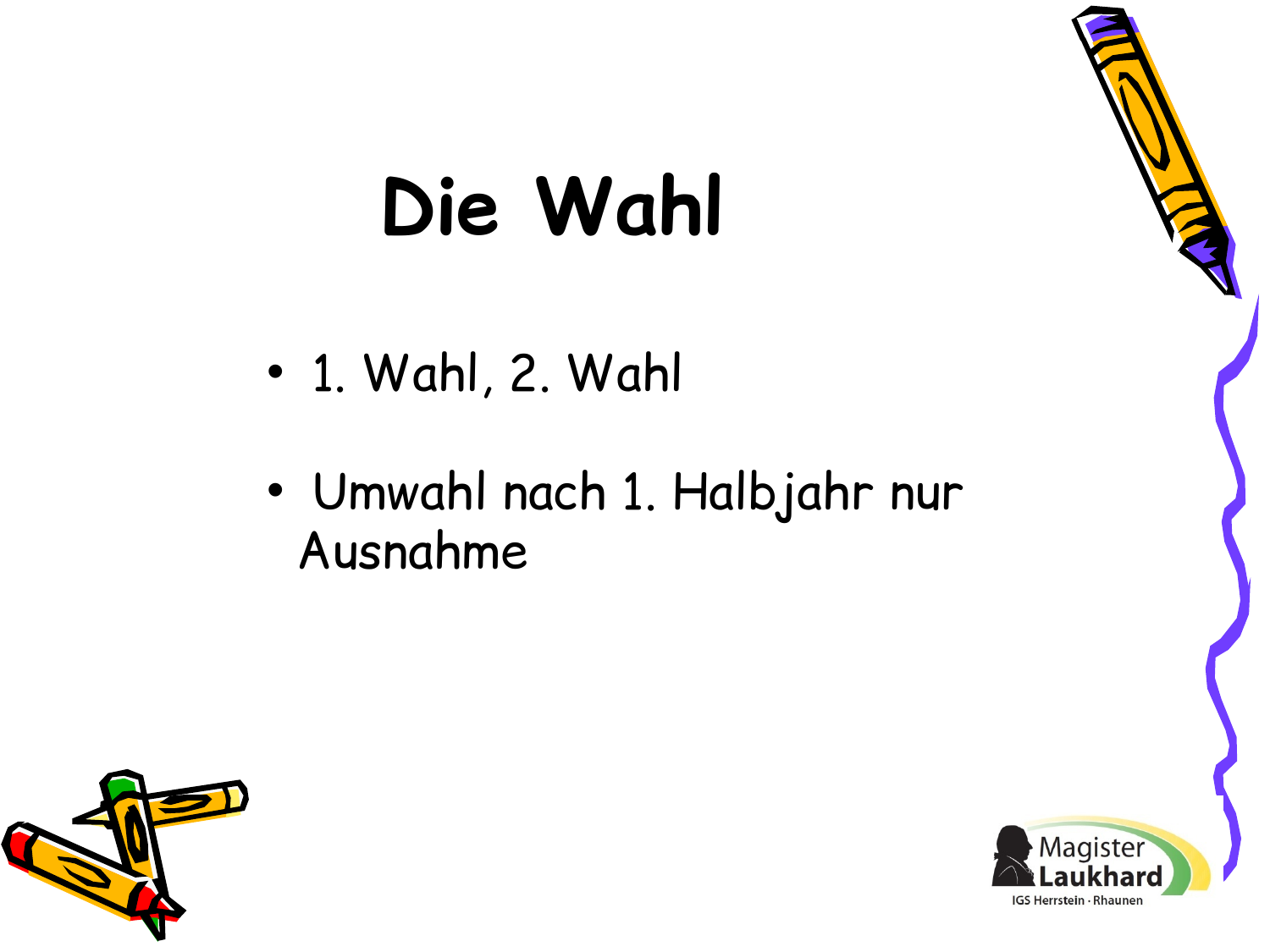

Die Wahl
 1. Wahl, 2. Wahl

 Umwahl nach 1. Halbjahr nur
  Ausnahme